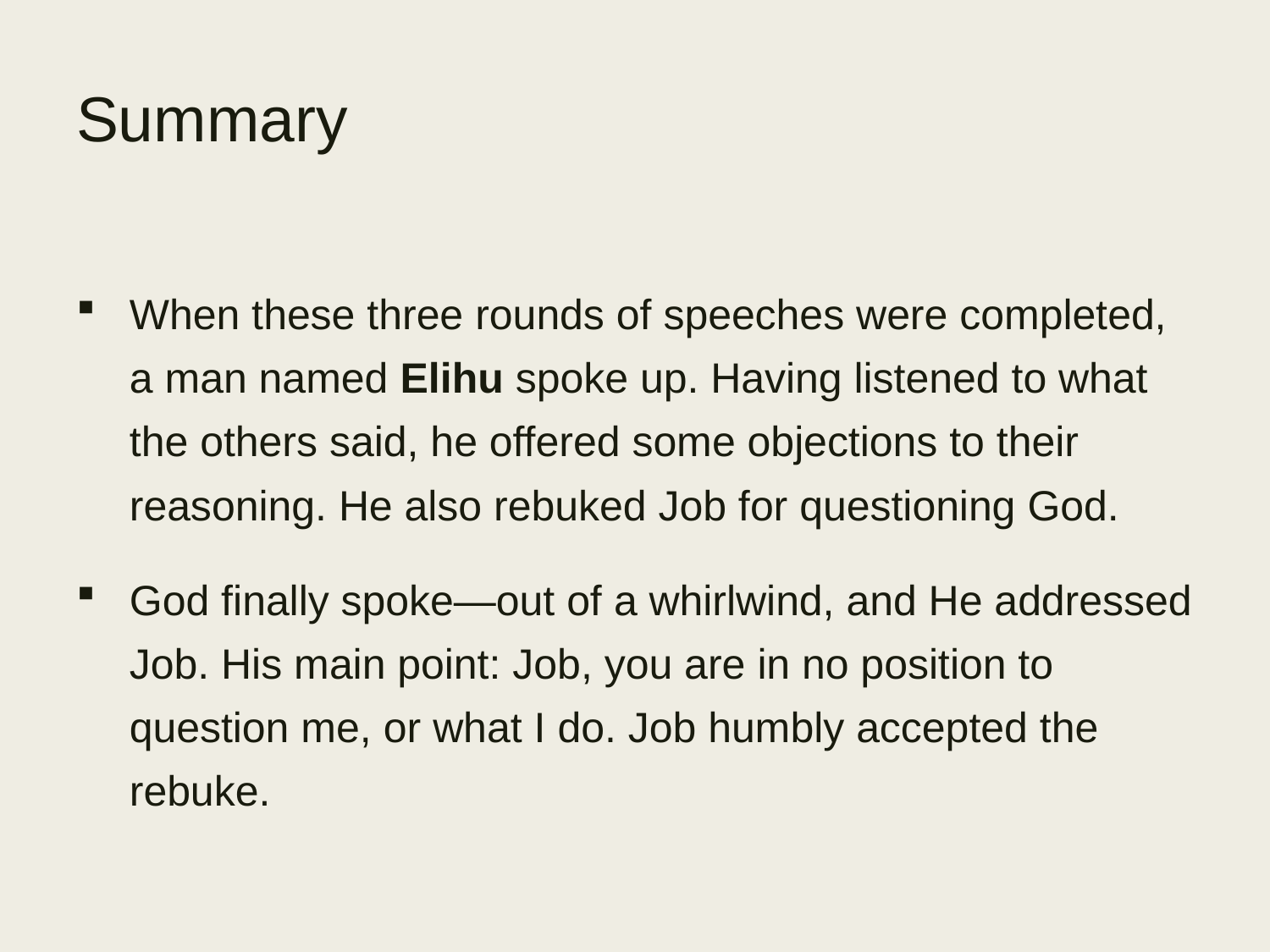

# Summary
When these three rounds of speeches were completed, a man named Elihu spoke up. Having listened to what the others said, he offered some objections to their reasoning. He also rebuked Job for questioning God.
God finally spoke—out of a whirlwind, and He addressed Job. His main point: Job, you are in no position to question me, or what I do. Job humbly accepted the rebuke.